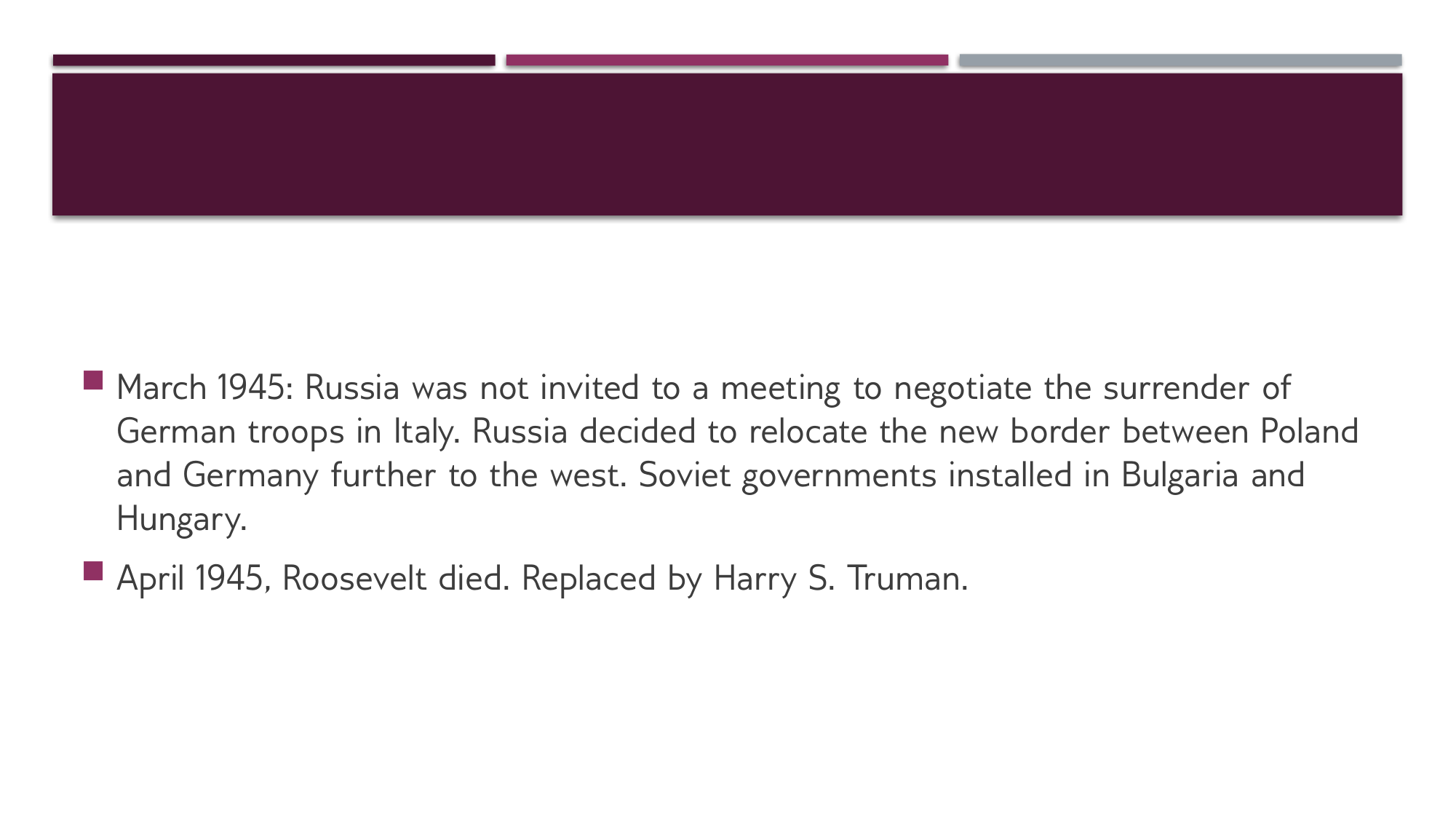

#
March 1945: Russia was not invited to a meeting to negotiate the surrender of German troops in Italy. Russia decided to relocate the new border between Poland and Germany further to the west. Soviet governments installed in Bulgaria and Hungary.
April 1945, Roosevelt died. Replaced by Harry S. Truman.